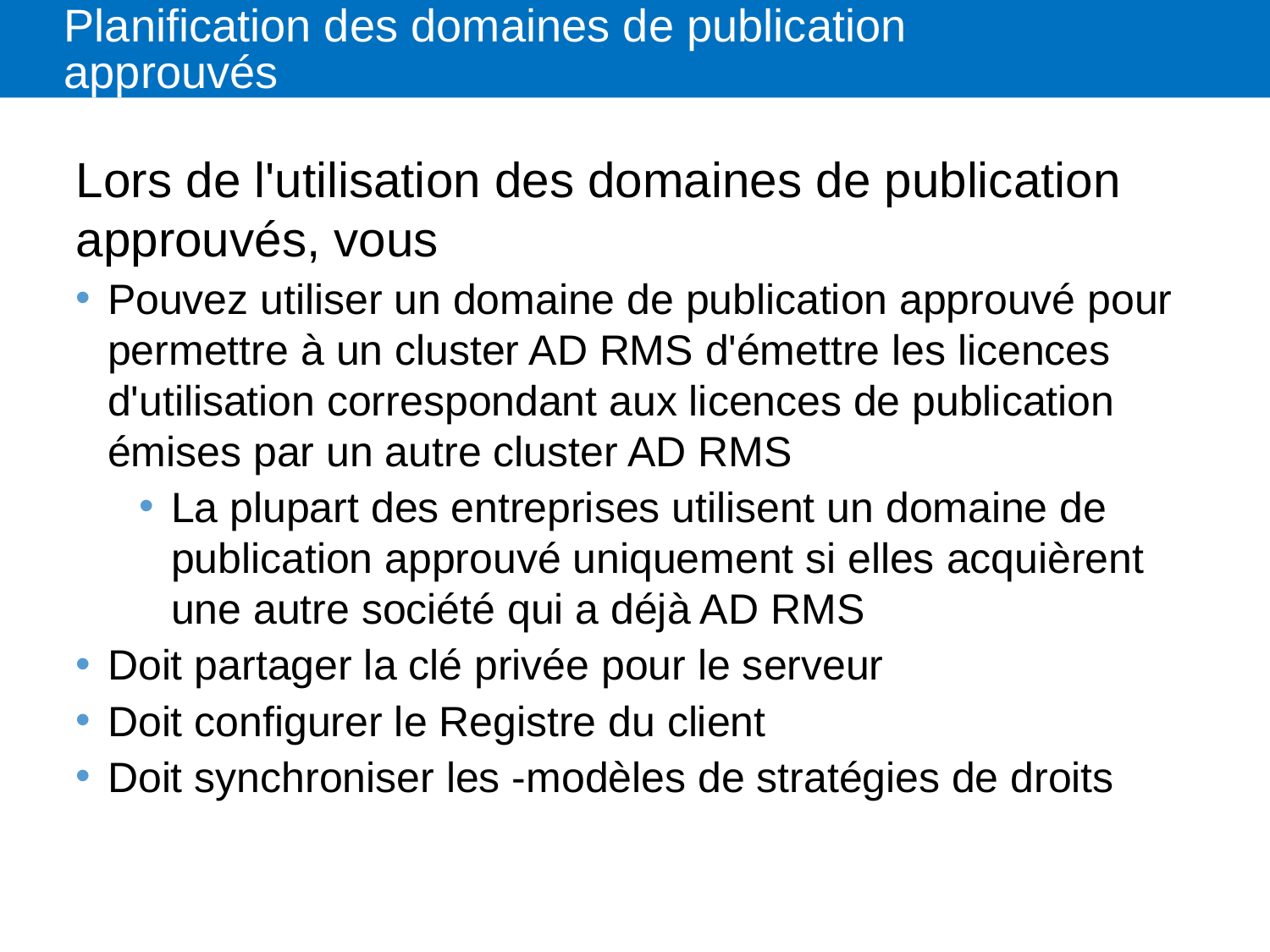

# Planification des domaines de publication approuvés
Lors de l'utilisation des domaines de publication approuvés, vous
Pouvez utiliser un domaine de publication approuvé pour permettre à un cluster AD RMS d'émettre les licences d'utilisation correspondant aux licences de publication émises par un autre cluster AD RMS
La plupart des entreprises utilisent un domaine de publication approuvé uniquement si elles acquièrent une autre société qui a déjà AD RMS
Doit partager la clé privée pour le serveur
Doit configurer le Registre du client
Doit synchroniser les -modèles de stratégies de droits